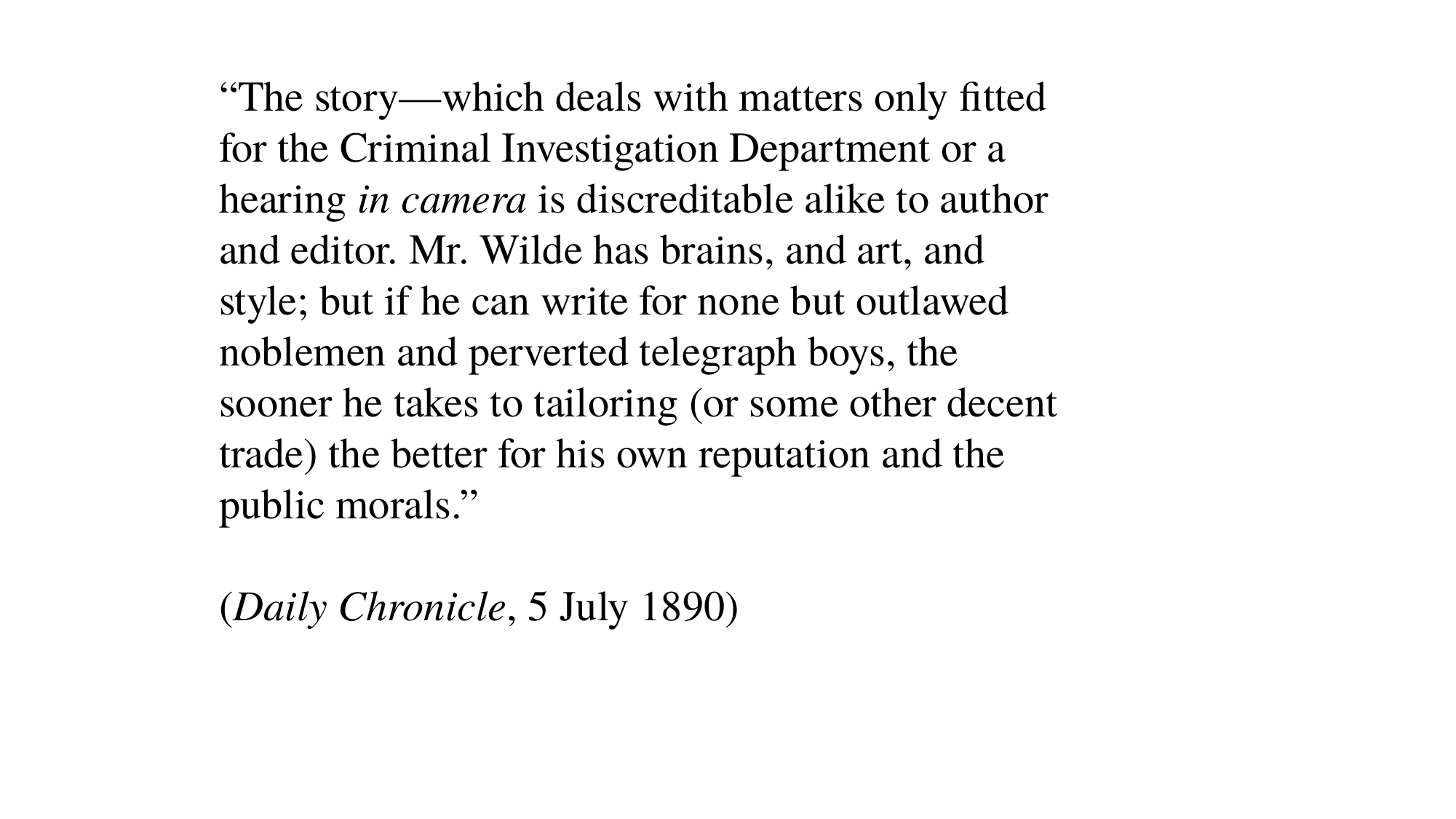

“The story—which deals with matters only fitted for the Criminal Investigation Department or a hearing in camera is discreditable alike to author and editor. Mr. Wilde has brains, and art, and style; but if he can write for none but outlawed noblemen and perverted telegraph boys, the sooner he takes to tailoring (or some other decent trade) the better for his own reputation and the public morals.”

(Daily Chronicle, 5 July 1890)